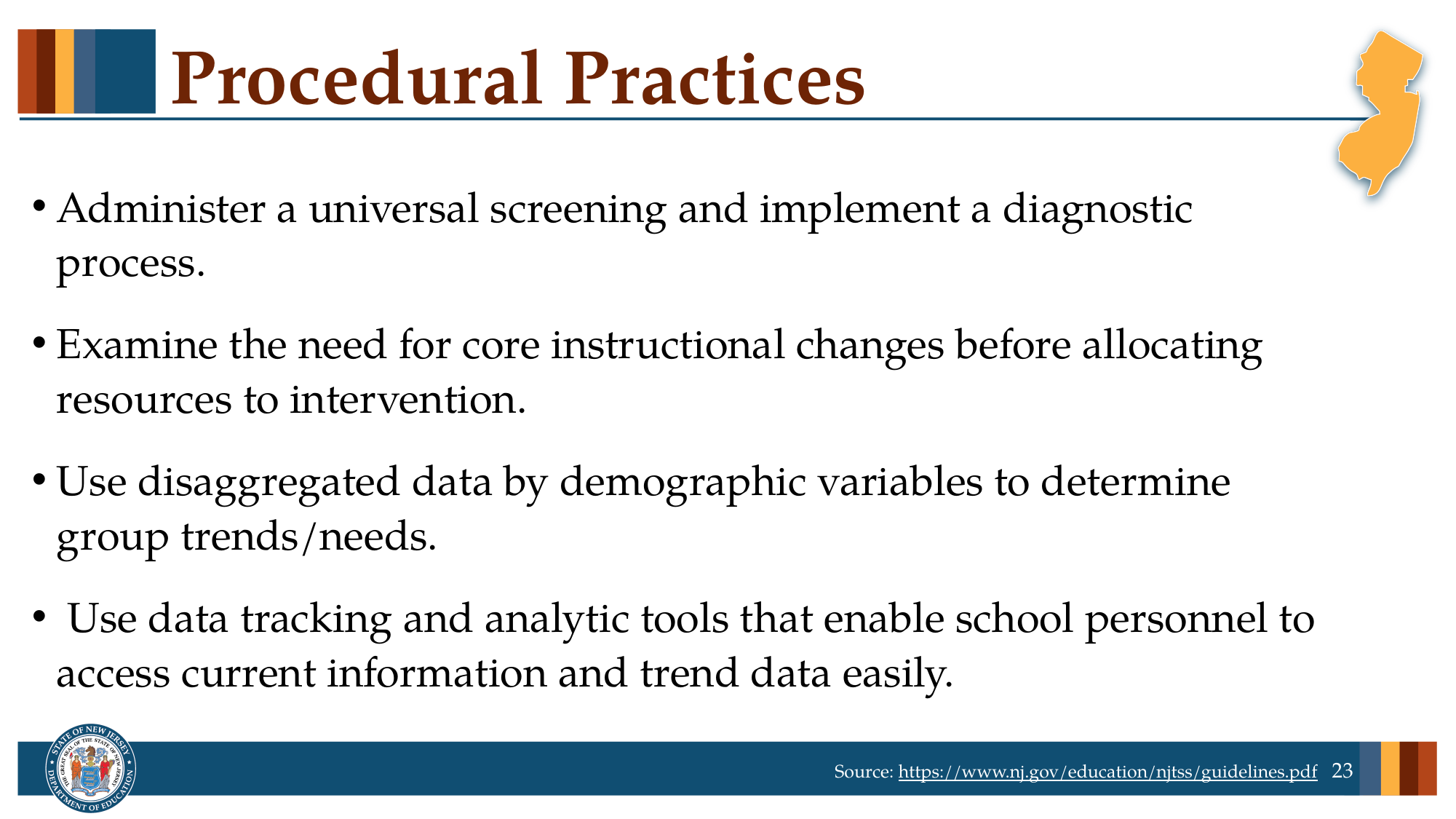

# Procedural Practices
Administer a universal screening and implement a diagnostic process.
Examine the need for core instructional changes before allocating resources to intervention.
Use disaggregated data by demographic variables to determine group trends/needs.
 Use data tracking and analytic tools that enable school personnel to access current information and trend data easily.
23
Source: https://www.nj.gov/education/njtss/guidelines.pdf